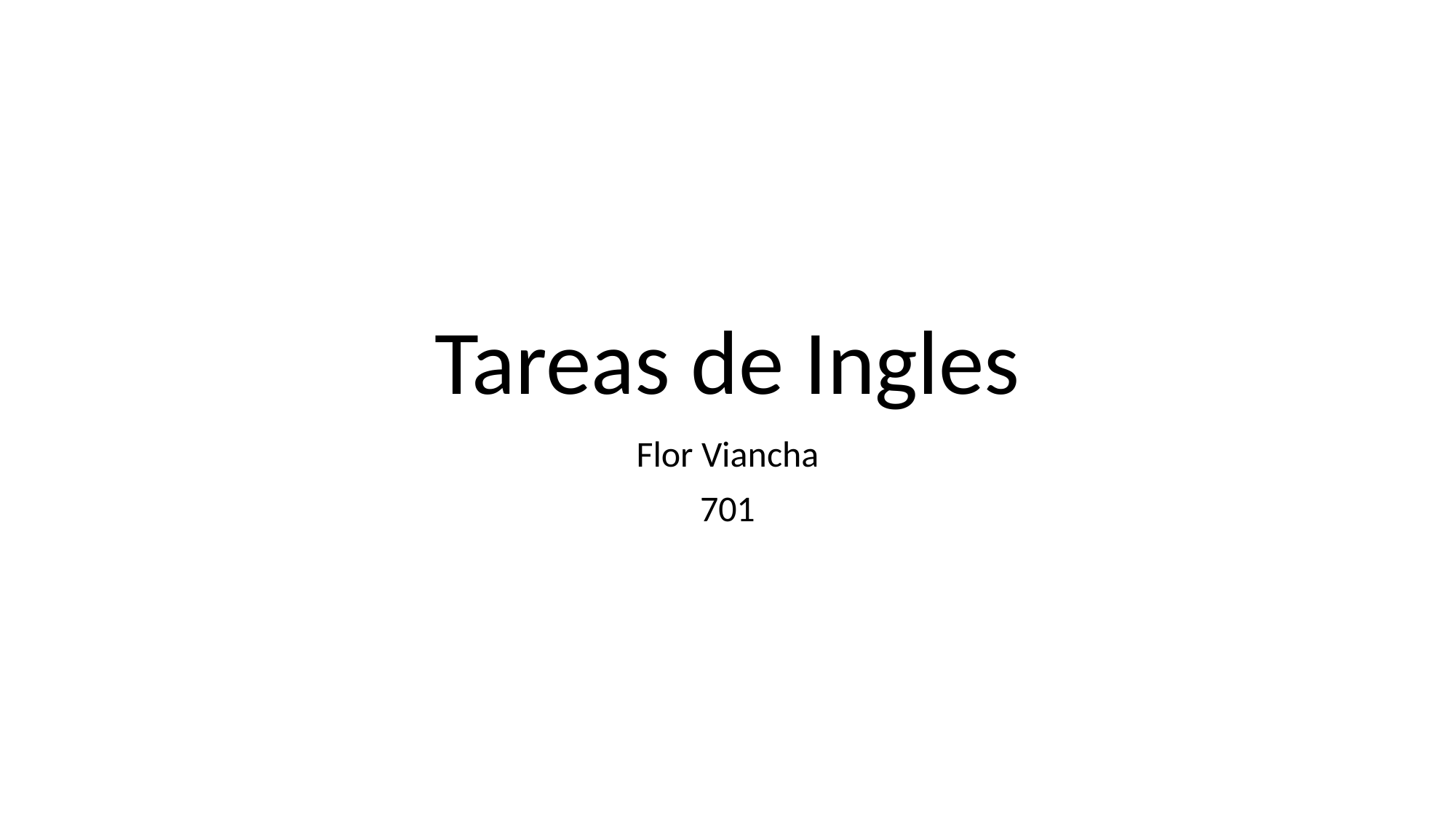

# Tareas de Ingles
Flor Viancha
701